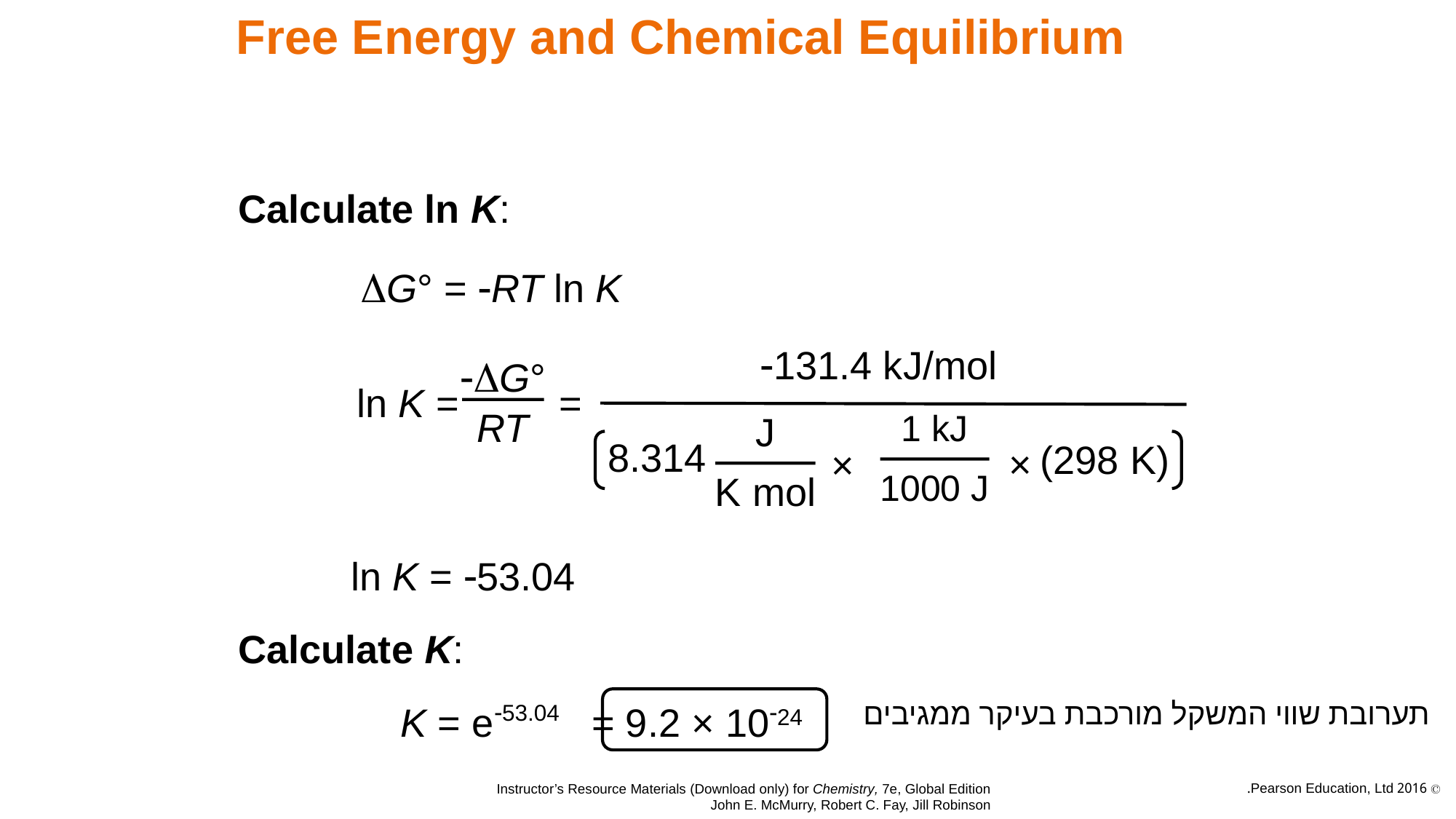

# Free Energy and Chemical Equilibrium

Calculate ln K:
ΔG° = −RT ln K
−131.4 kJ/mol
−ΔG°
RT

ln K =
=
1 kJ
1000 J

J
K mol

(298 K)
×
×
8.314

ln K = −53.04
Calculate K:

תערובת שווי המשקל מורכבת בעיקר ממגיבים
K = e
= 9.2 × 10−24
−53.04